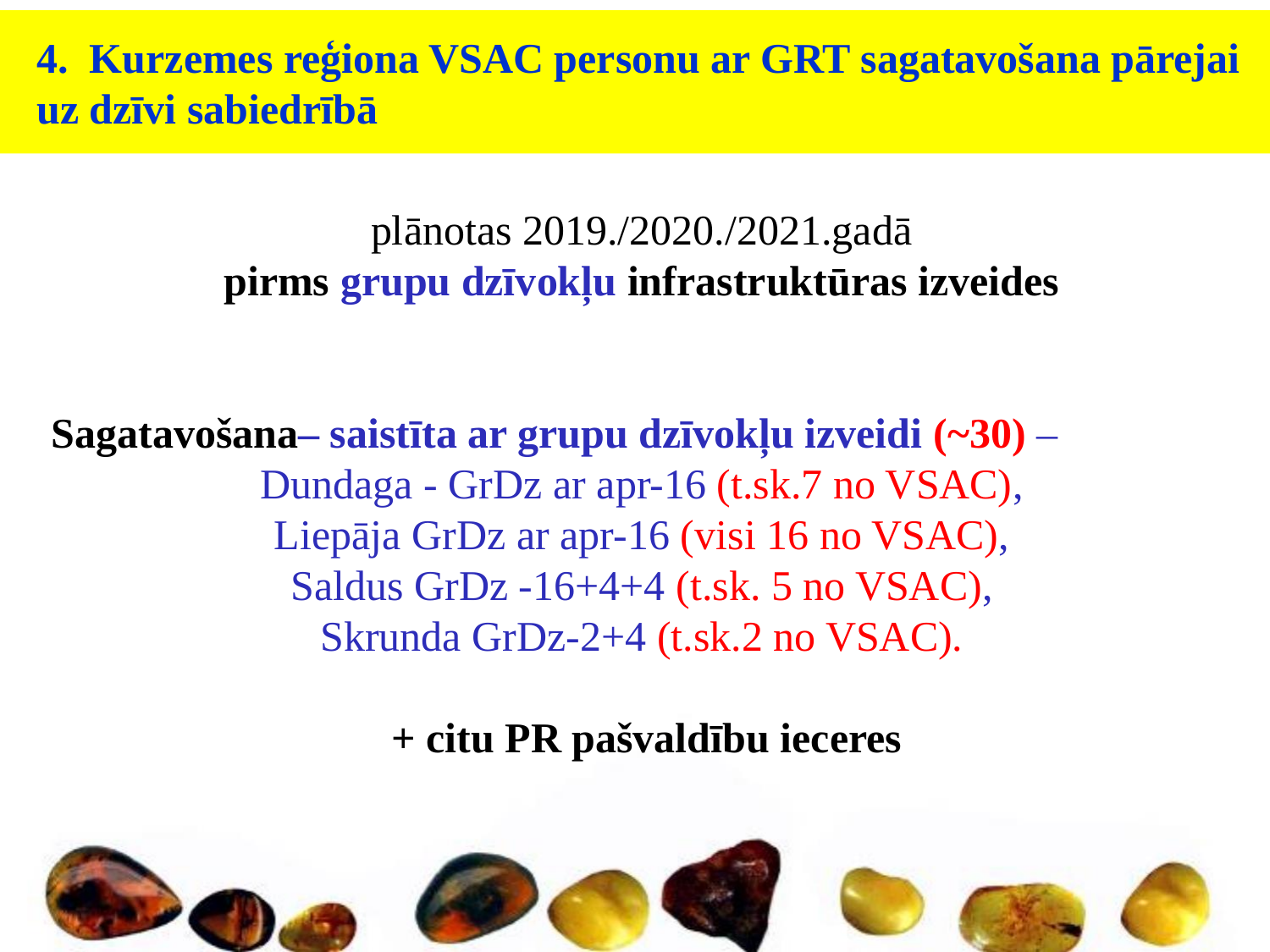

4.  Kurzemes reģiona VSAC personu ar GRT sagatavošana pārejai uz dzīvi sabiedrībā
plānotas 2019./2020./2021.gadā
pirms grupu dzīvokļu infrastruktūras izveides

Sagatavošana– saistīta ar grupu dzīvokļu izveidi (~30) –
Dundaga - GrDz ar apr-16 (t.sk.7 no VSAC),
Liepāja GrDz ar apr-16 (visi 16 no VSAC),
Saldus GrDz -16+4+4 (t.sk. 5 no VSAC),
Skrunda GrDz-2+4 (t.sk.2 no VSAC).

+ citu PR pašvaldību ieceres